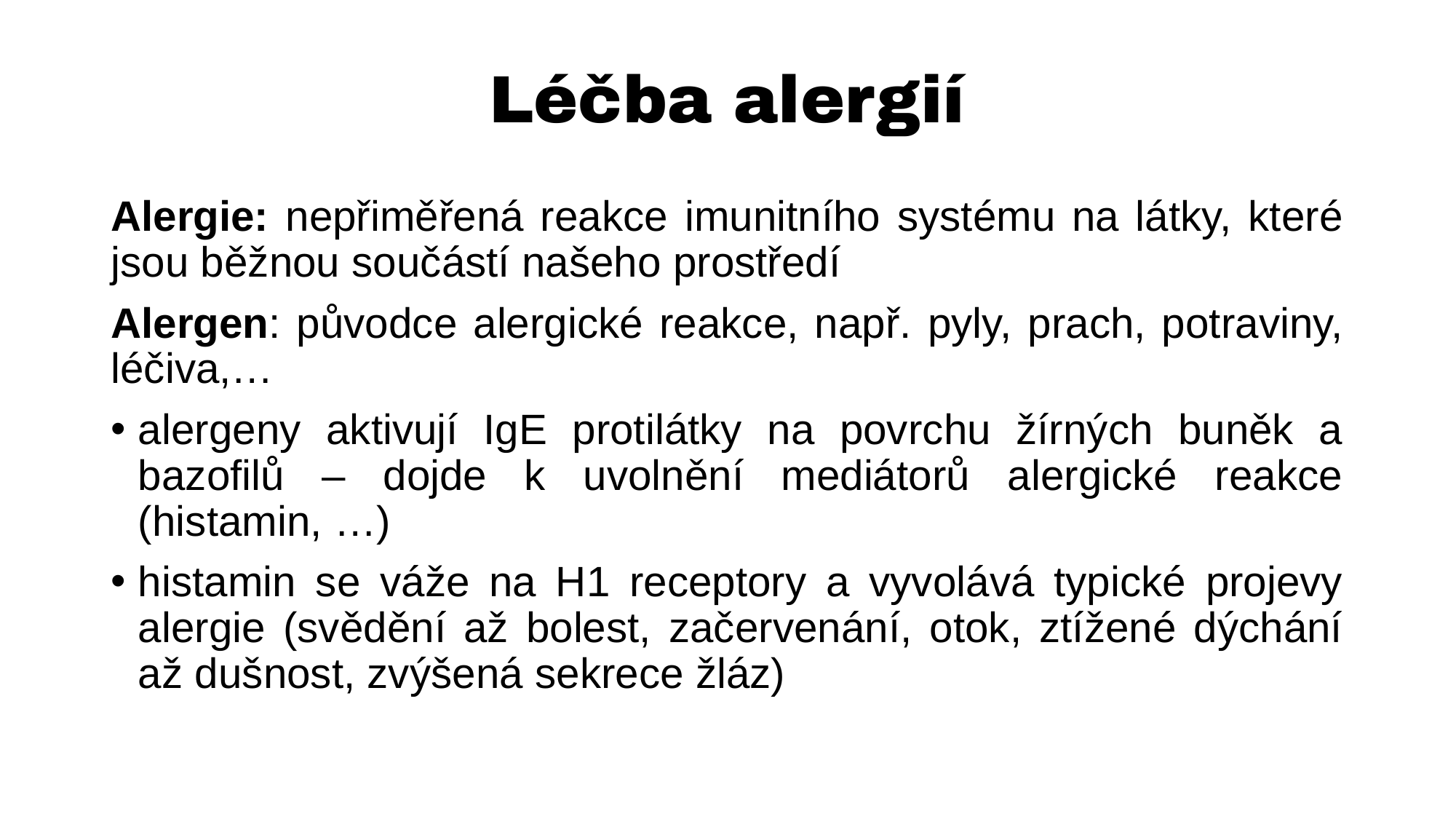

# Léčba alergií
Alergie: nepřiměřená reakce imunitního systému na látky, které jsou běžnou součástí našeho prostředí
Alergen: původce alergické reakce, např. pyly, prach, potraviny, léčiva,…
alergeny aktivují IgE protilátky na povrchu žírných buněk a bazofilů – dojde k uvolnění mediátorů alergické reakce (histamin, …)
histamin se váže na H1 receptory a vyvolává typické projevy alergie (svědění až bolest, začervenání, otok, ztížené dýchání až dušnost, zvýšená sekrece žláz)